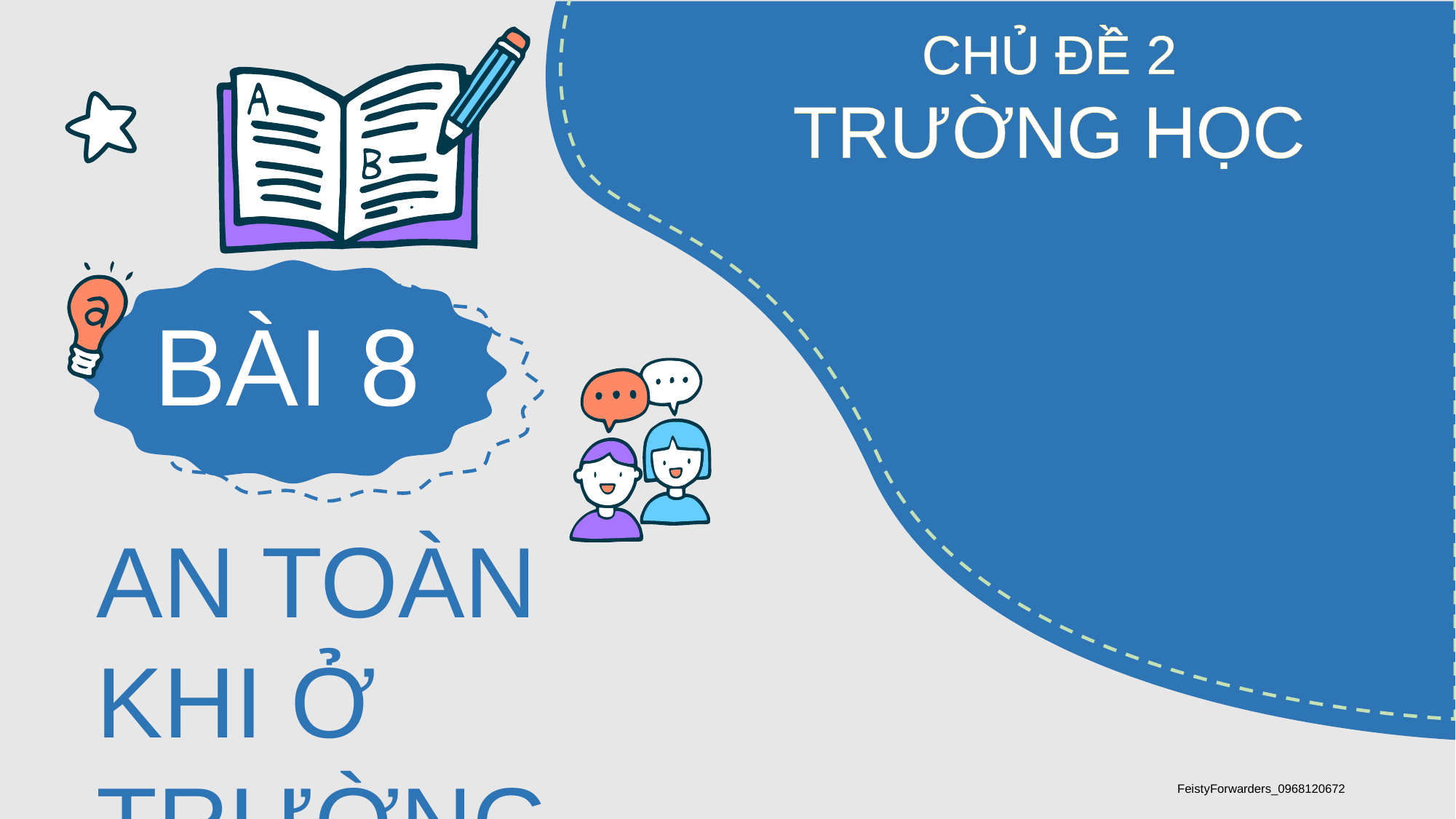

CHỦ ĐỀ 2
TRƯỜNG HỌC

BÀI 8

AN TOÀN
KHI Ở TRƯỜNG